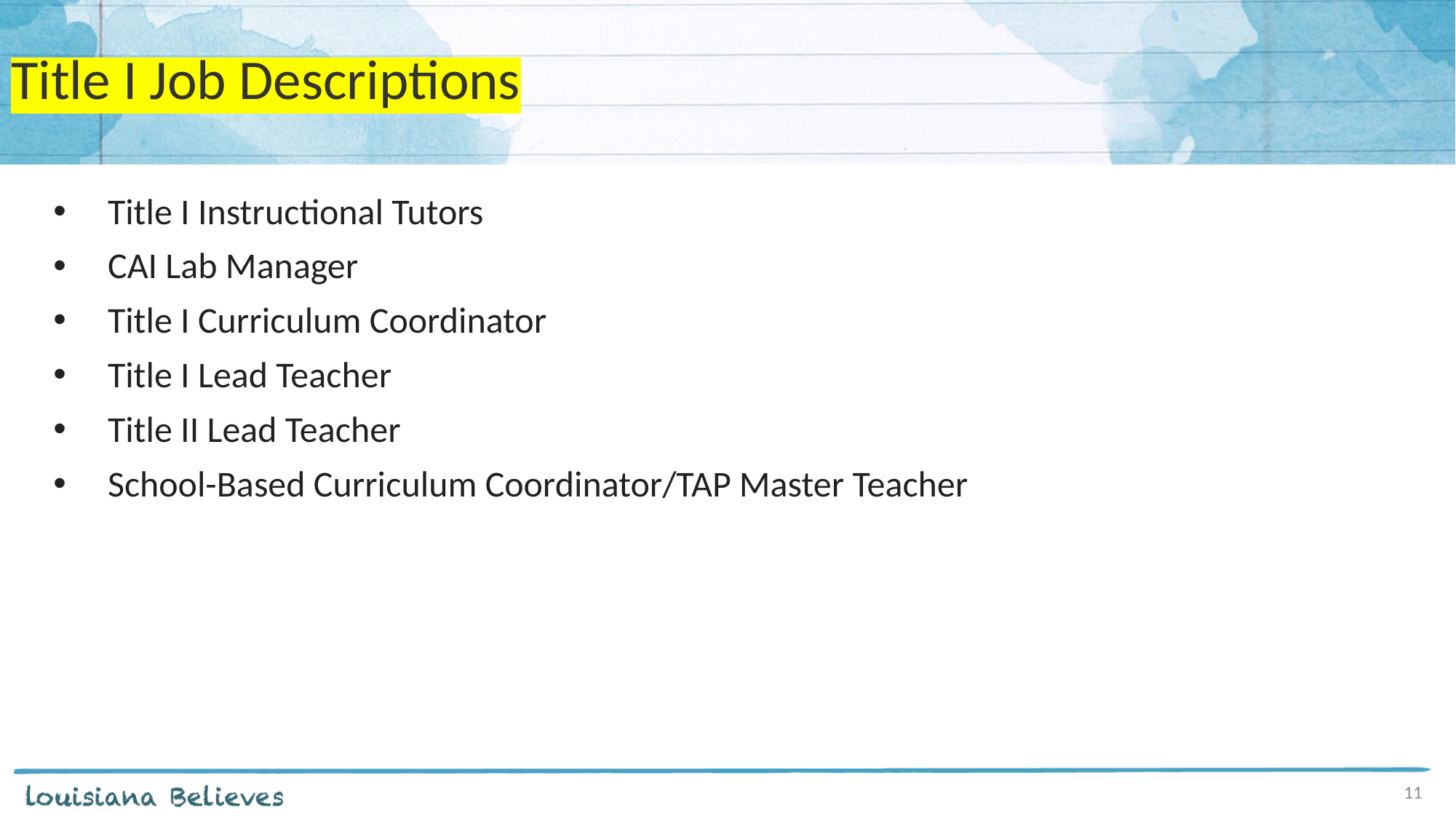

# Title I Job Descriptions
Title I Instructional Tutors
CAI Lab Manager
Title I Curriculum Coordinator
Title I Lead Teacher
Title II Lead Teacher
School-Based Curriculum Coordinator/TAP Master Teacher